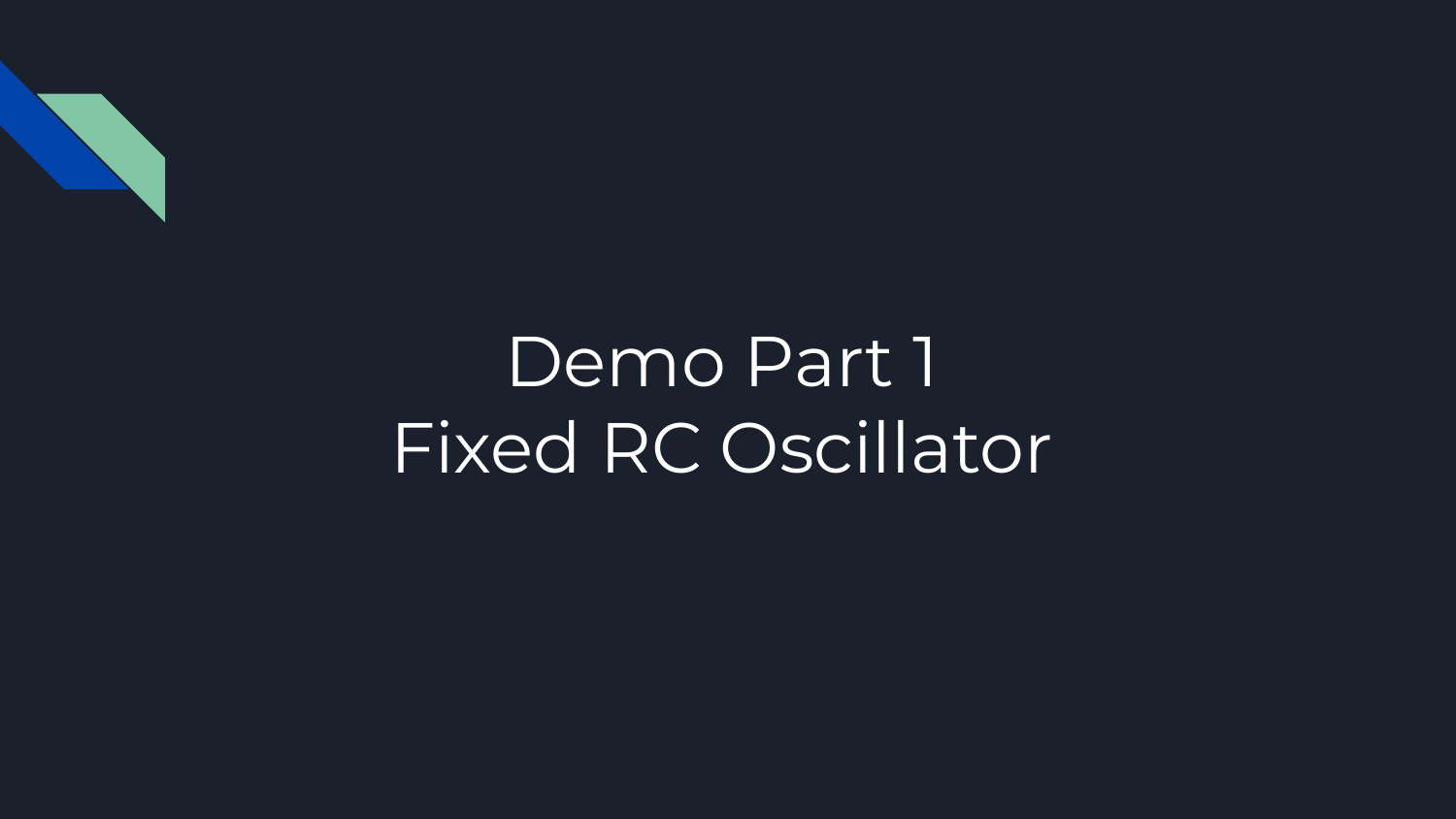

# Demo Part 1
Fixed RC Oscillator